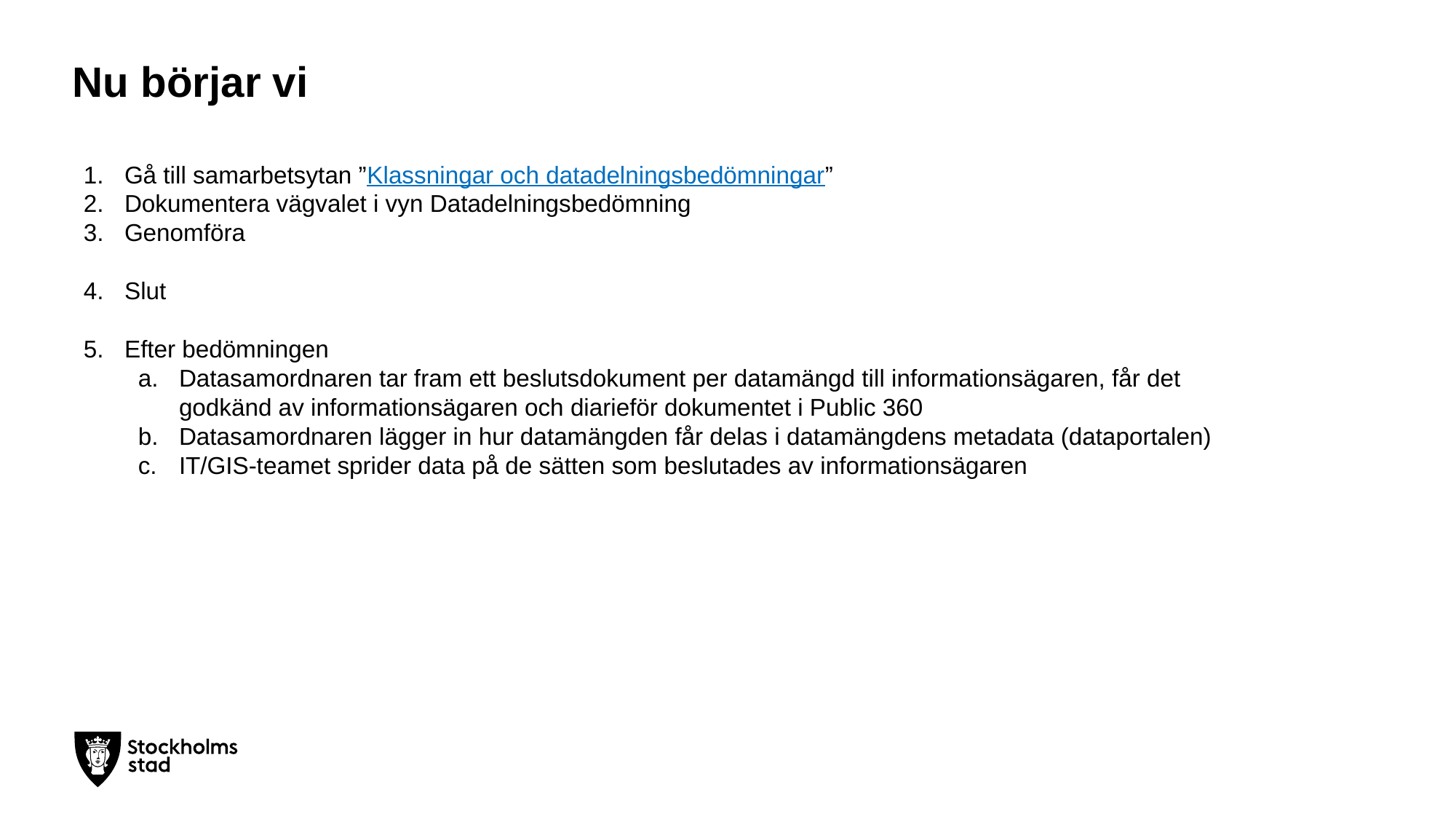

# Nu börjar vi
Gå till samarbetsytan ”Klassningar och datadelningsbedömningar”
Dokumentera vägvalet i vyn Datadelningsbedömning
Genomföra
Slut
Efter bedömningen
Datasamordnaren tar fram ett beslutsdokument per datamängd till informationsägaren, får det godkänd av informationsägaren och diarieför dokumentet i Public 360
Datasamordnaren lägger in hur datamängden får delas i datamängdens metadata (dataportalen)
IT/GIS-teamet sprider data på de sätten som beslutades av informationsägaren